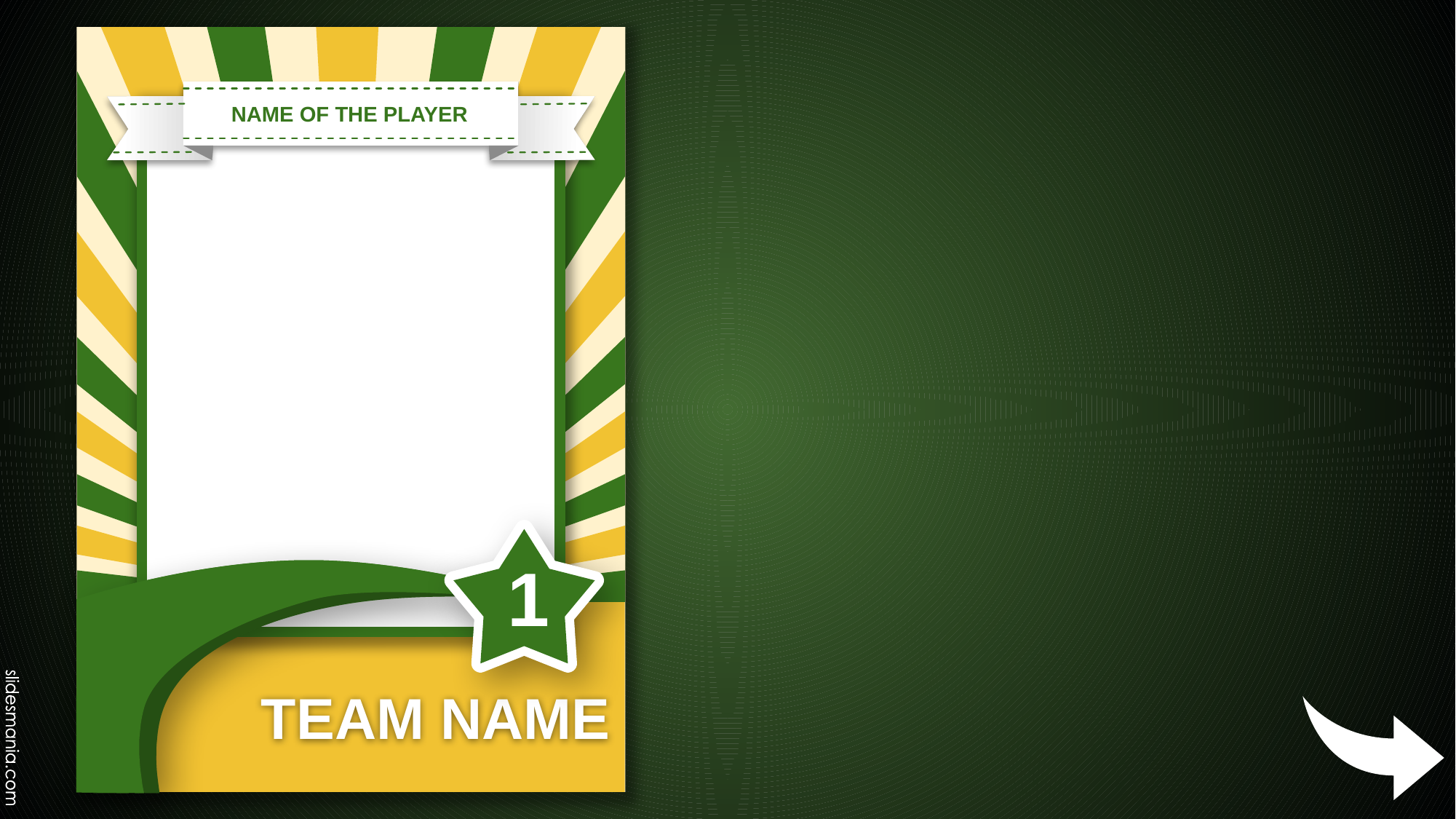

#

NAME OF THE PLAYER

1

TEAM NAME